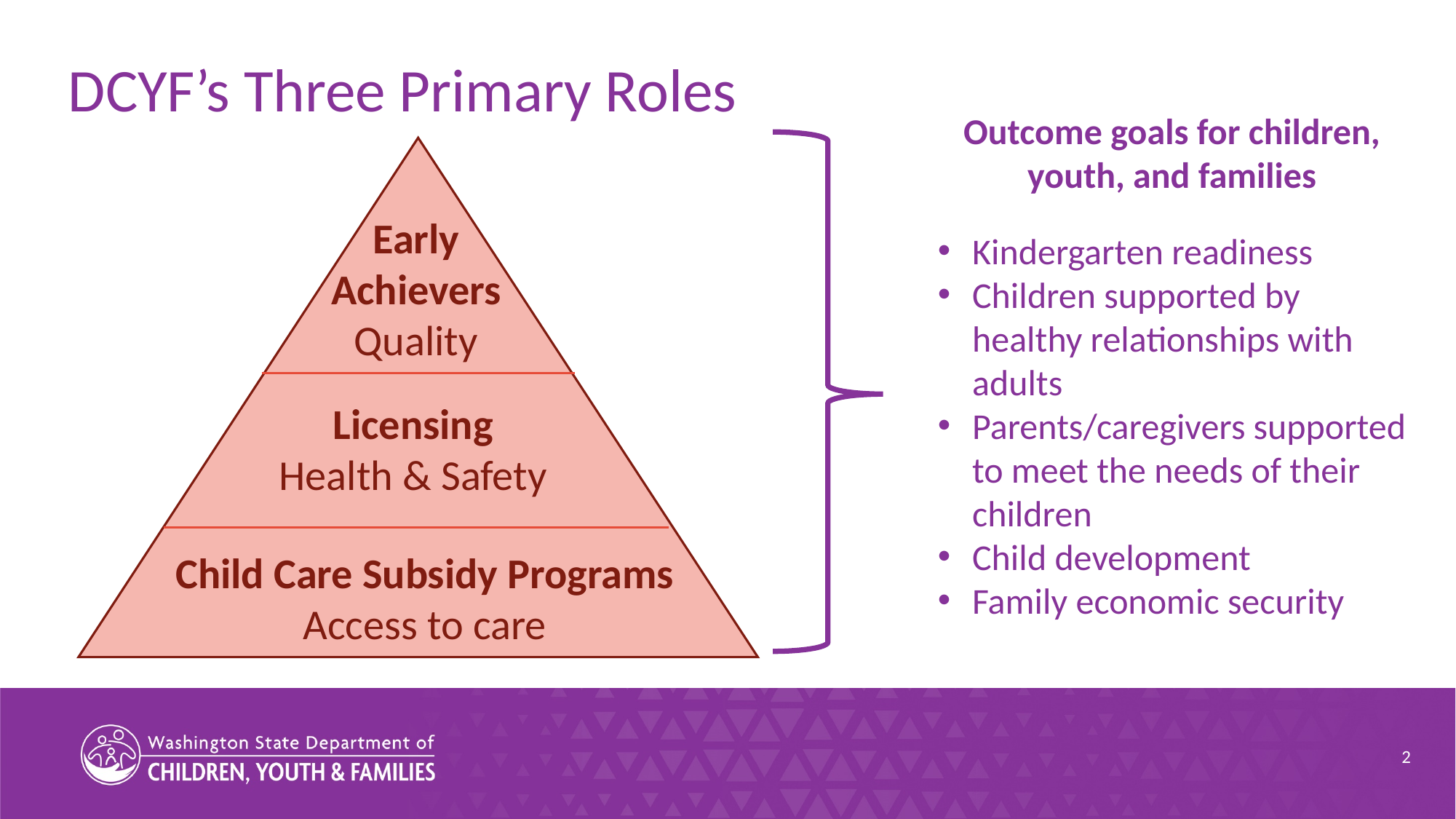

# DCYF’s Three Primary Roles
Outcome goals for children, youth, and families

Kindergarten readiness
Children supported by healthy relationships with adults
Parents/caregivers supported to meet the needs of their children
Child development
Family economic security

Early Achievers
Quality
Licensing
Health & Safety
Child Care Subsidy Programs
Access to care